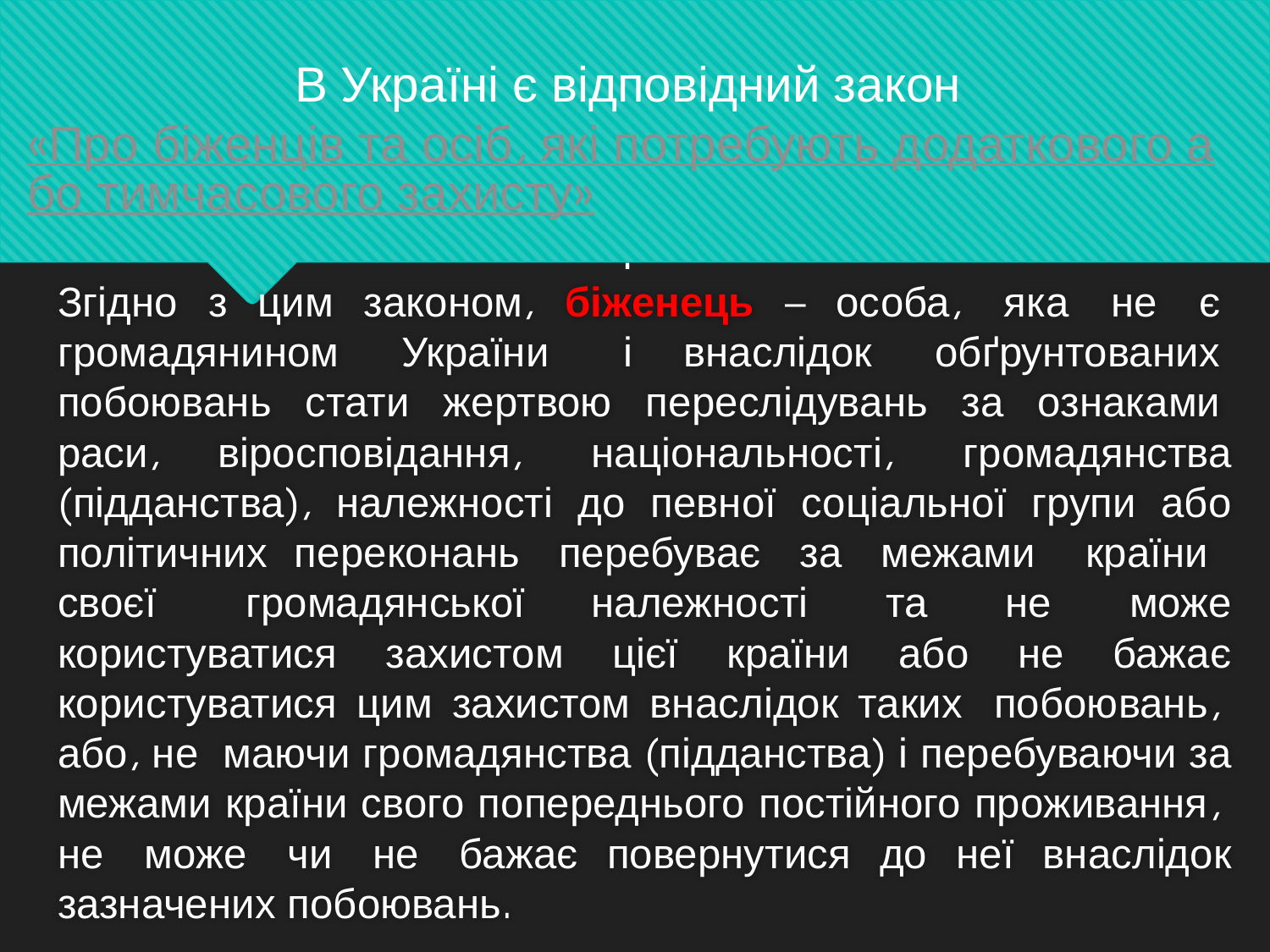

В Україні є відповідний закон «Про біженців та осіб, які потребують додаткового або тимчасового захисту».
Згідно з цим законом, біженець – особа,  яка  не  є  громадянином  України   і внаслідок  обґрунтованих  побоювань стати жертвою переслідувань за ознаками  раси,  віросповідання,   національності,   громадянства (підданства), належності до певної соціальної групи або політичних переконань  перебуває  за  межами   країни   своєї   громадянської належності  та  не  може користуватися захистом цієї країни або не бажає користуватися цим захистом внаслідок таких  побоювань,  або, не  маючи громадянства (підданства) і перебуваючи за межами країни свого попереднього постійного проживання,  не  може  чи  не  бажає повернутися до неї внаслідок зазначених побоювань.